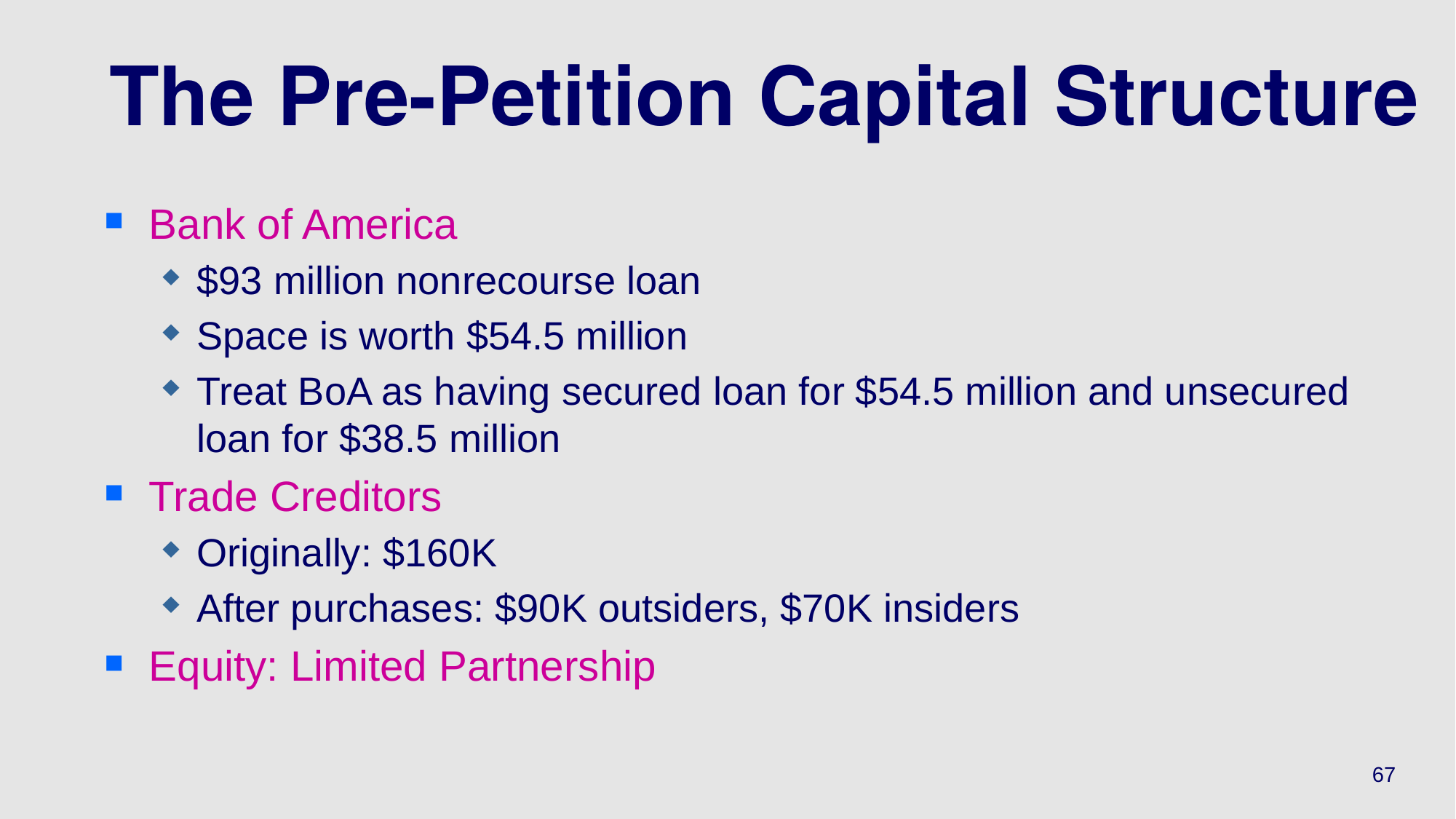

# The Pre-Petition Capital Structure
Bank of America
$93 million nonrecourse loan
Space is worth $54.5 million
Treat BoA as having secured loan for $54.5 million and unsecured loan for $38.5 million
Trade Creditors
Originally: $160K
After purchases: $90K outsiders, $70K insiders
Equity: Limited Partnership
67